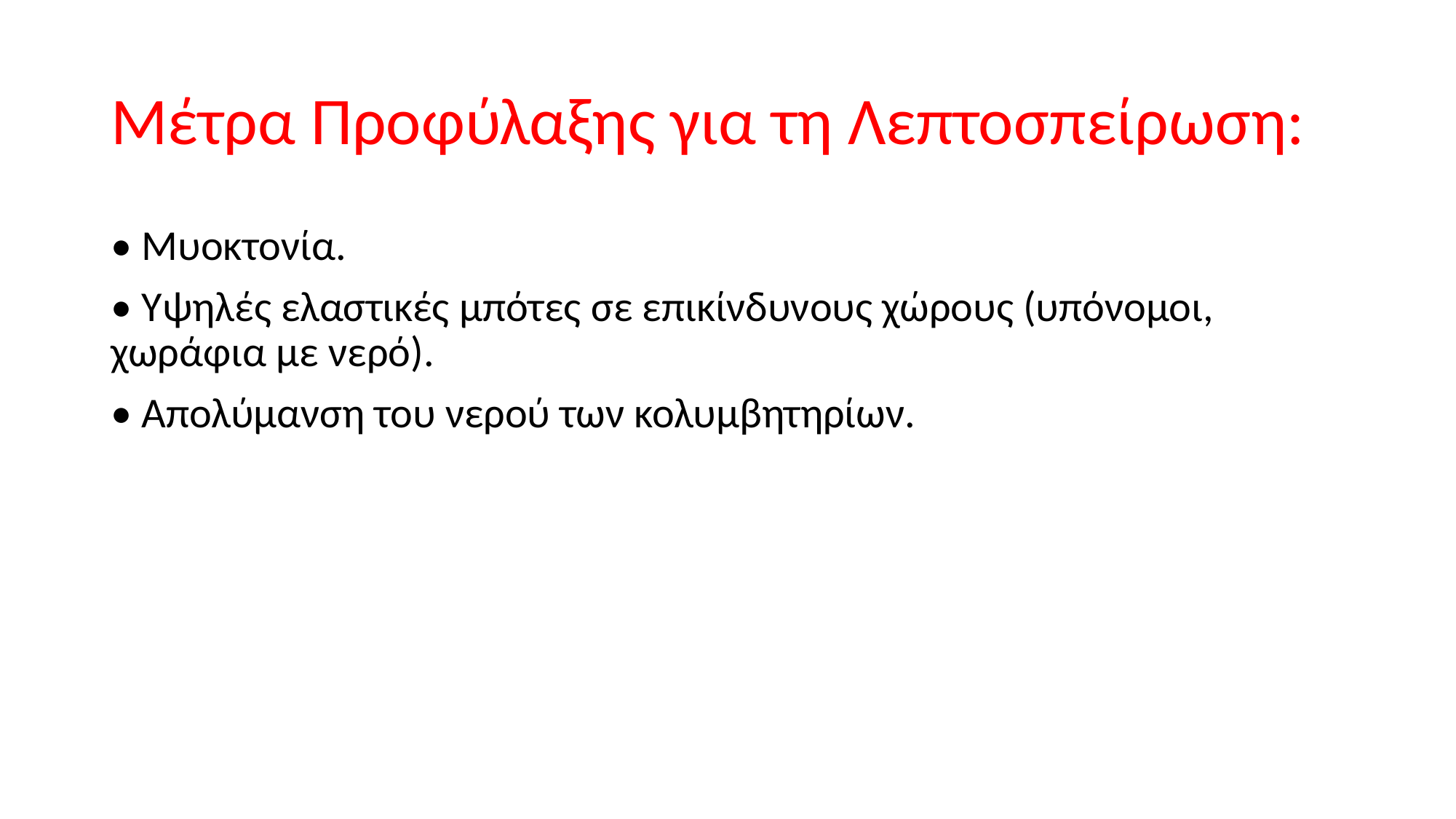

# Μέτρα Προφύλαξης για τη Λεπτοσπείρωση:
• Μυοκτονία.
• Υψηλές ελαστικές μπότες σε επικίνδυνους χώρους (υπόνομοι, χωράφια με νερό).
• Απολύμανση του νερού των κολυμβητηρίων.